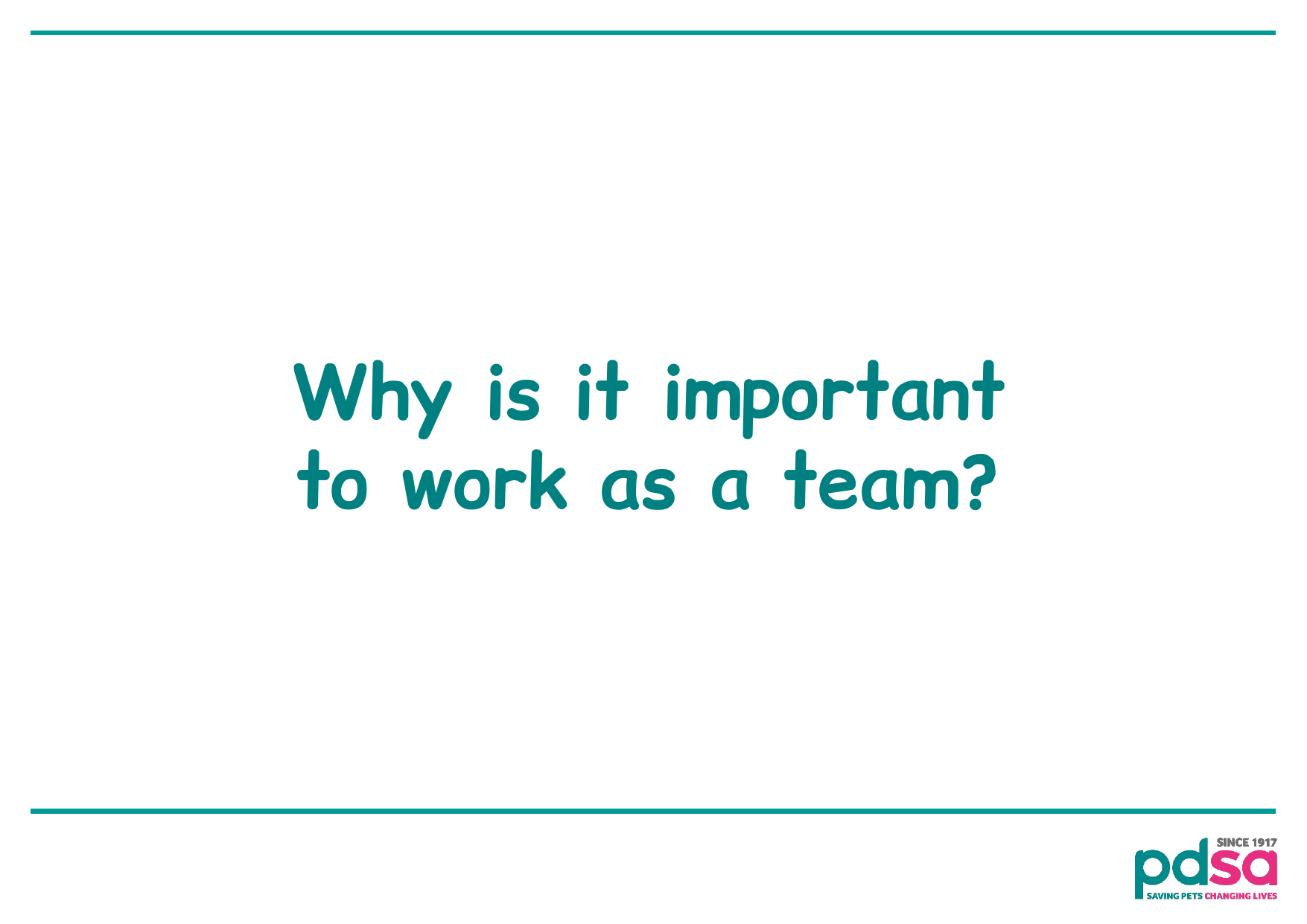

Why is it important to work as a team?